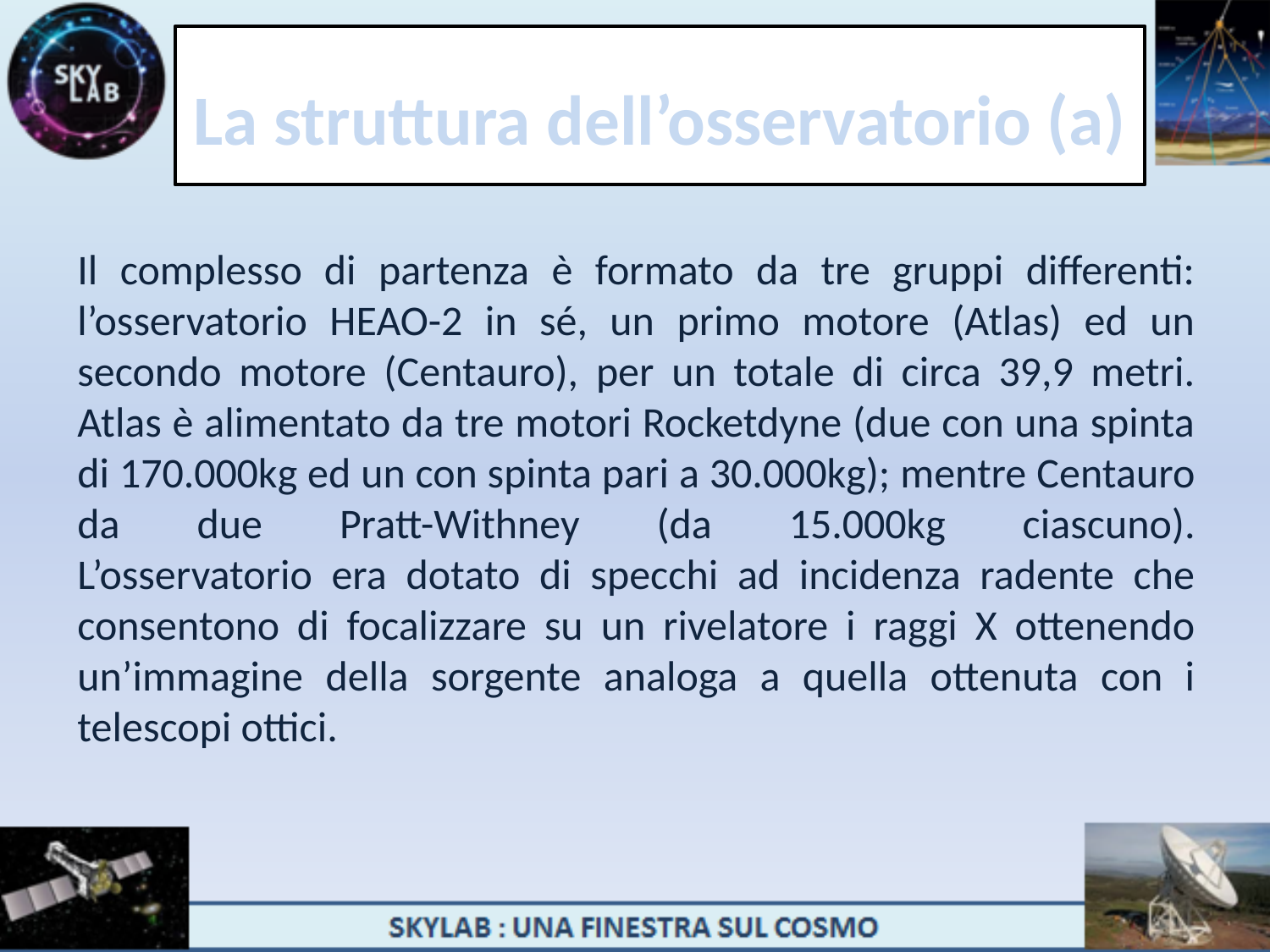

# La struttura dell’osservatorio (a)
Il complesso di partenza è formato da tre gruppi differenti: l’osservatorio HEAO-2 in sé, un primo motore (Atlas) ed un secondo motore (Centauro), per un totale di circa 39,9 metri.
Atlas è alimentato da tre motori Rocketdyne (due con una spinta di 170.000kg ed un con spinta pari a 30.000kg); mentre Centauro da due Pratt-Withney (da 15.000kg ciascuno).
L’osservatorio era dotato di specchi ad incidenza radente che consentono di focalizzare su un rivelatore i raggi X ottenendo un’immagine della sorgente analoga a quella ottenuta con i telescopi ottici.